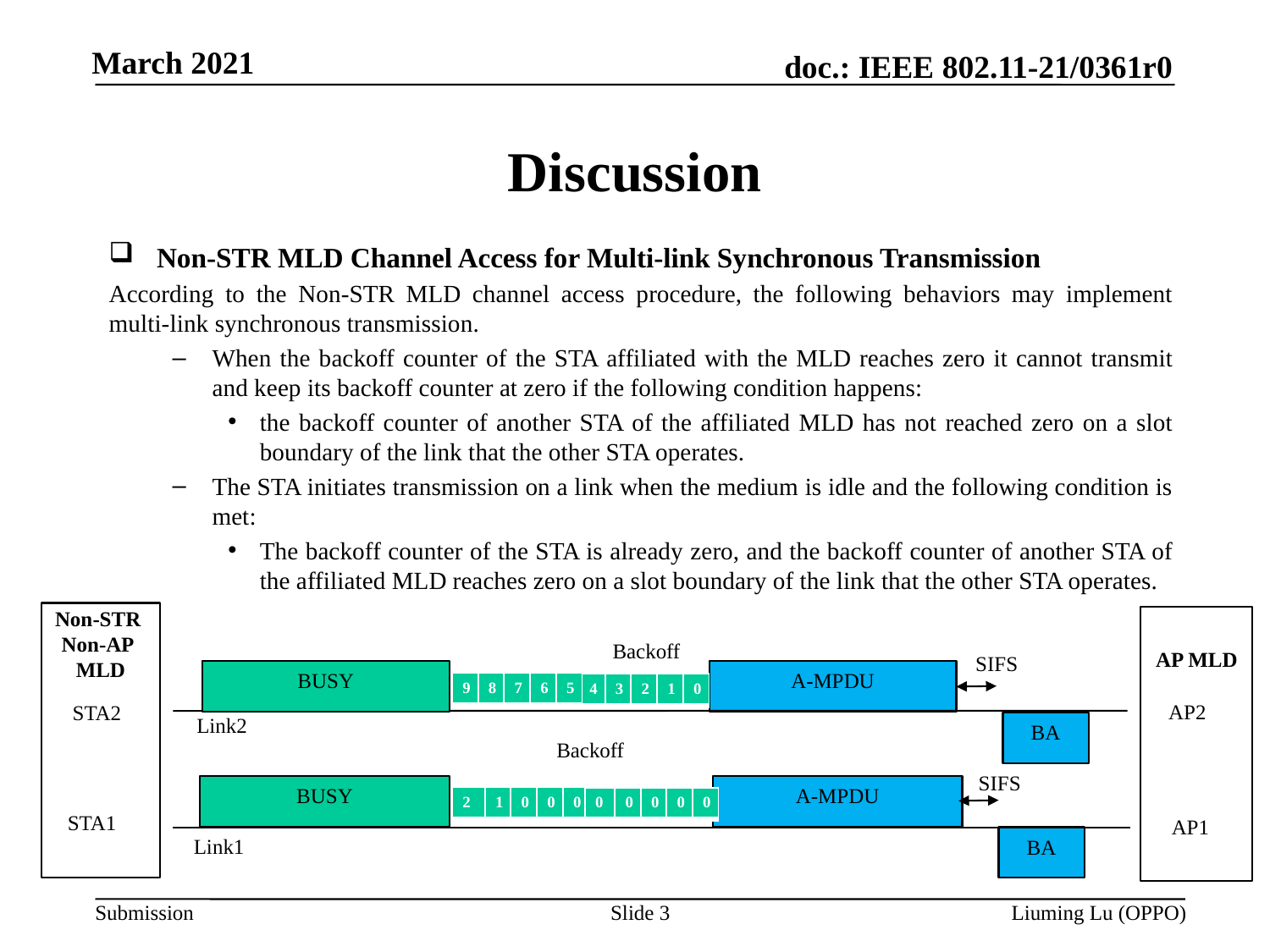

# Discussion
Non-STR MLD Channel Access for Multi-link Synchronous Transmission
According to the Non-STR MLD channel access procedure, the following behaviors may implement multi-link synchronous transmission.
When the backoff counter of the STA affiliated with the MLD reaches zero it cannot transmit and keep its backoff counter at zero if the following condition happens:
the backoff counter of another STA of the affiliated MLD has not reached zero on a slot boundary of the link that the other STA operates.
The STA initiates transmission on a link when the medium is idle and the following condition is met:
The backoff counter of the STA is already zero, and the backoff counter of another STA of the affiliated MLD reaches zero on a slot boundary of the link that the other STA operates.

Non-STR Non-AP
 MLD

Backoff
AP MLD
SIFS
BUSY
A-MPDU
| 9 | 8 | 7 | 6 | 5 |
| --- | --- | --- | --- | --- |
| 4 | 3 | 2 | 1 | 0 |
| --- | --- | --- | --- | --- |
AP2
STA2
Link2
BA
Backoff
SIFS
BUSY
A-MPDU
| 2 | 1 | 0 | 0 | 0 |
| --- | --- | --- | --- | --- |
| 0 | 0 | 0 | 0 | 0 |
| --- | --- | --- | --- | --- |
STA1
AP1
Link1
BA
Slide 3
Liuming Lu (OPPO)